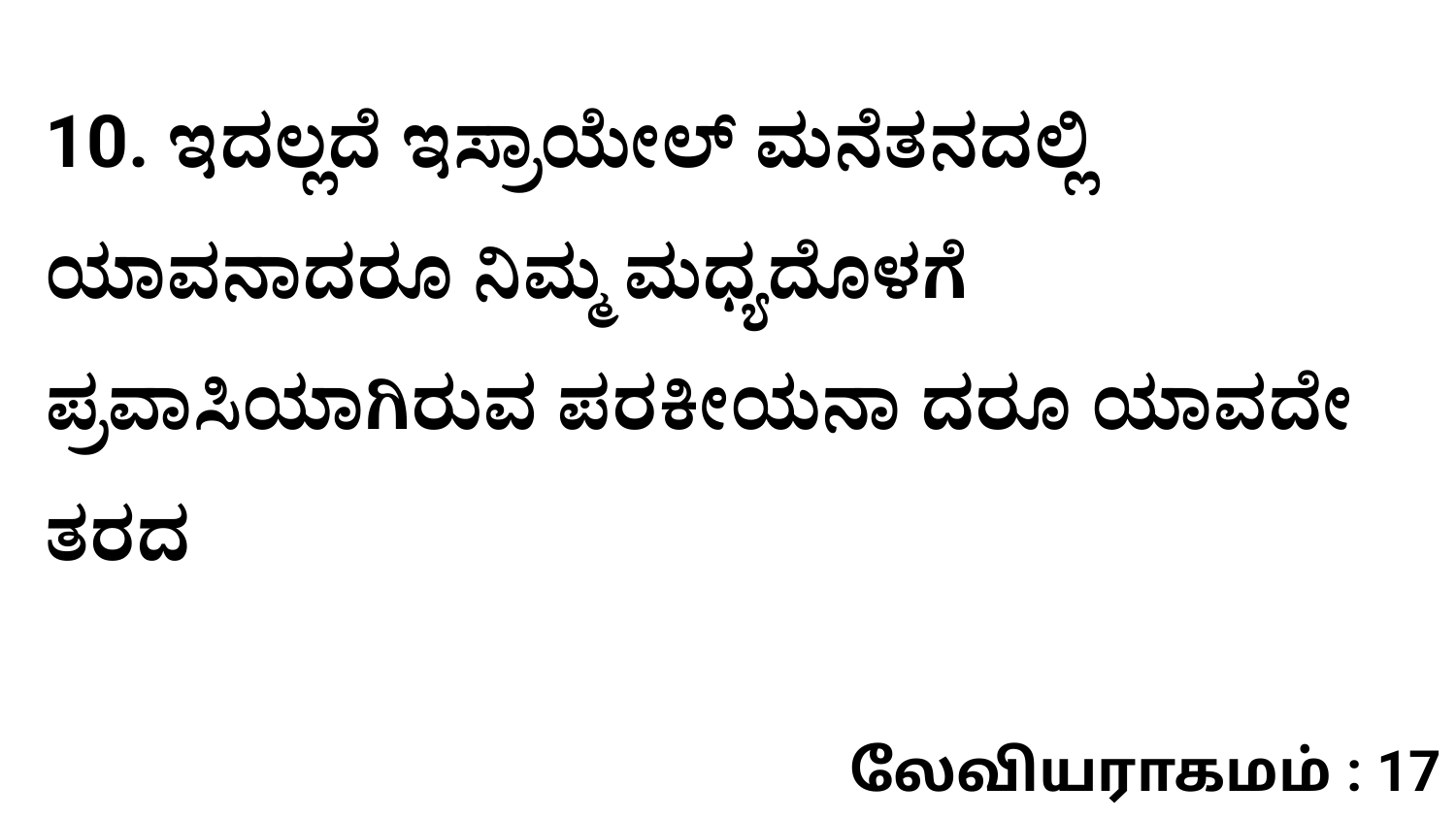

10. ಇದಲ್ಲದೆ ಇಸ್ರಾಯೇಲ್‌ ಮನೆತನದಲ್ಲಿ ಯಾವನಾದರೂ ನಿಮ್ಮ ಮಧ್ಯದೊಳಗೆ ಪ್ರವಾಸಿಯಾಗಿರುವ ಪರಕೀಯನಾ ದರೂ ಯಾವದೇ ತರದ
லேவியராகமம் : 17